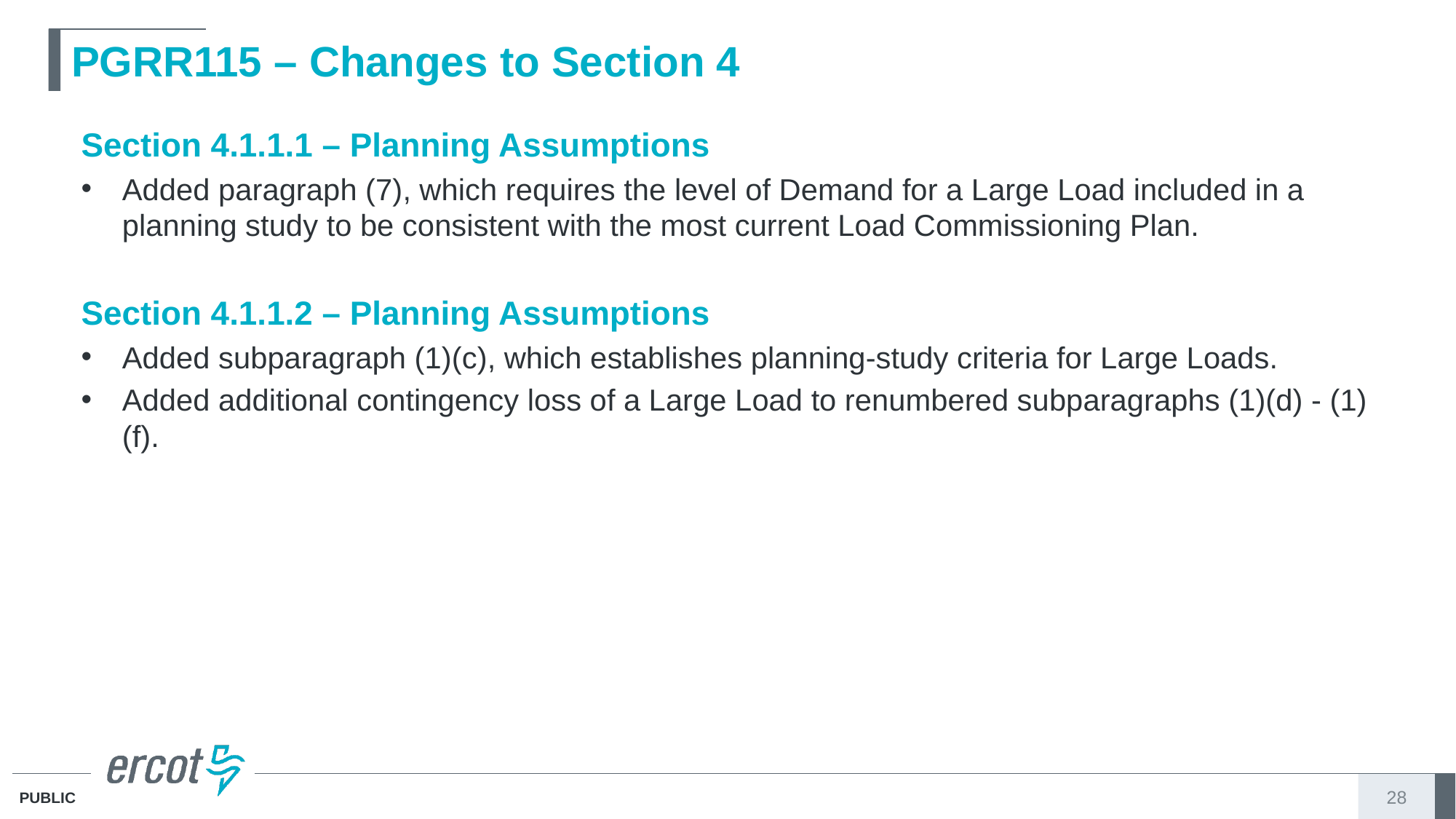

# PGRR115 – Changes to Section 4
Section 4.1.1.1 – Planning Assumptions
Added paragraph (7), which requires the level of Demand for a Large Load included in a planning study to be consistent with the most current Load Commissioning Plan.

Section 4.1.1.2 – Planning Assumptions
Added subparagraph (1)(c), which establishes planning-study criteria for Large Loads.
Added additional contingency loss of a Large Load to renumbered subparagraphs (1)(d) - (1)(f).

28